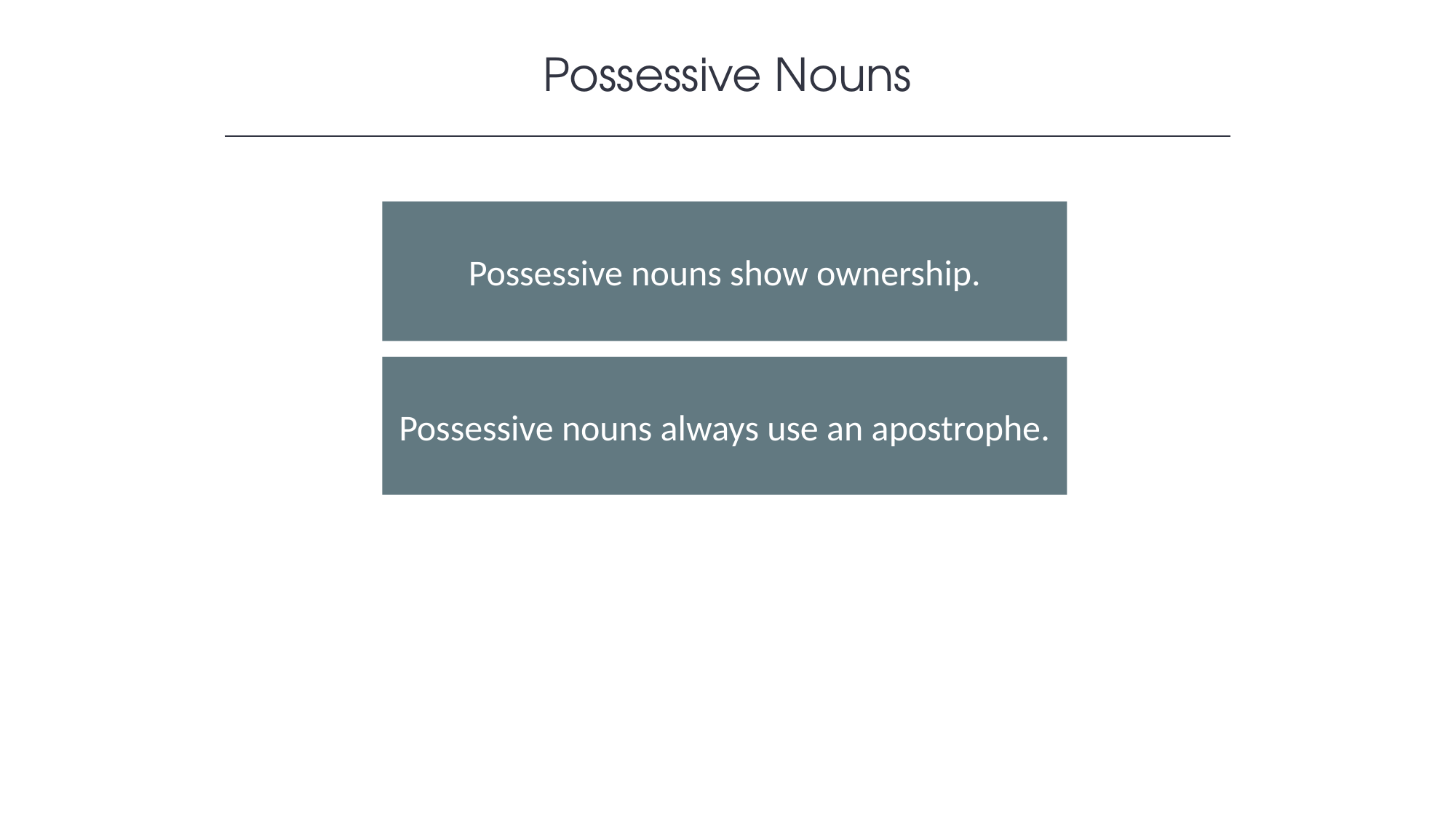

Possessive Nouns
Possessive nouns show ownership.
Possessive nouns always use an apostrophe.